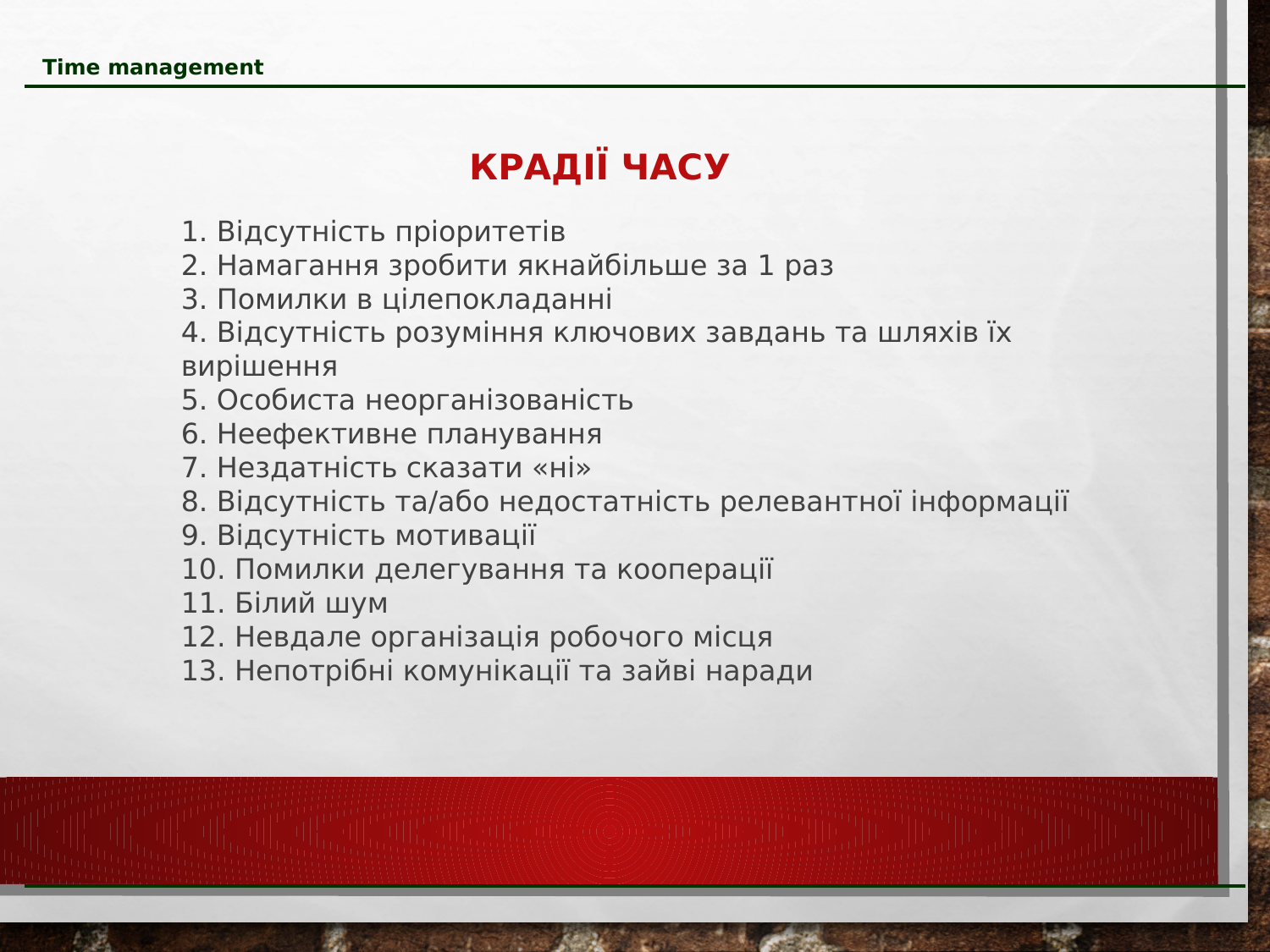

Time management
КРАДІЇ ЧАСУ

1. Відсутність пріоритетів
2. Намагання зробити якнайбільше за 1 раз
3. Помилки в цілепокладанні
4. Відсутність розуміння ключових завдань та шляхів їх вирішення
5. Особиста неорганізованість
6. Неефективне планування
7. Нездатність сказати «ні»
8. Відсутність та/або недостатність релевантної інформації
9. Відсутність мотивації
10. Помилки делегування та кооперації
11. Білий шум
12. Невдале організація робочого місця
13. Непотрібні комунікації та зайві наради